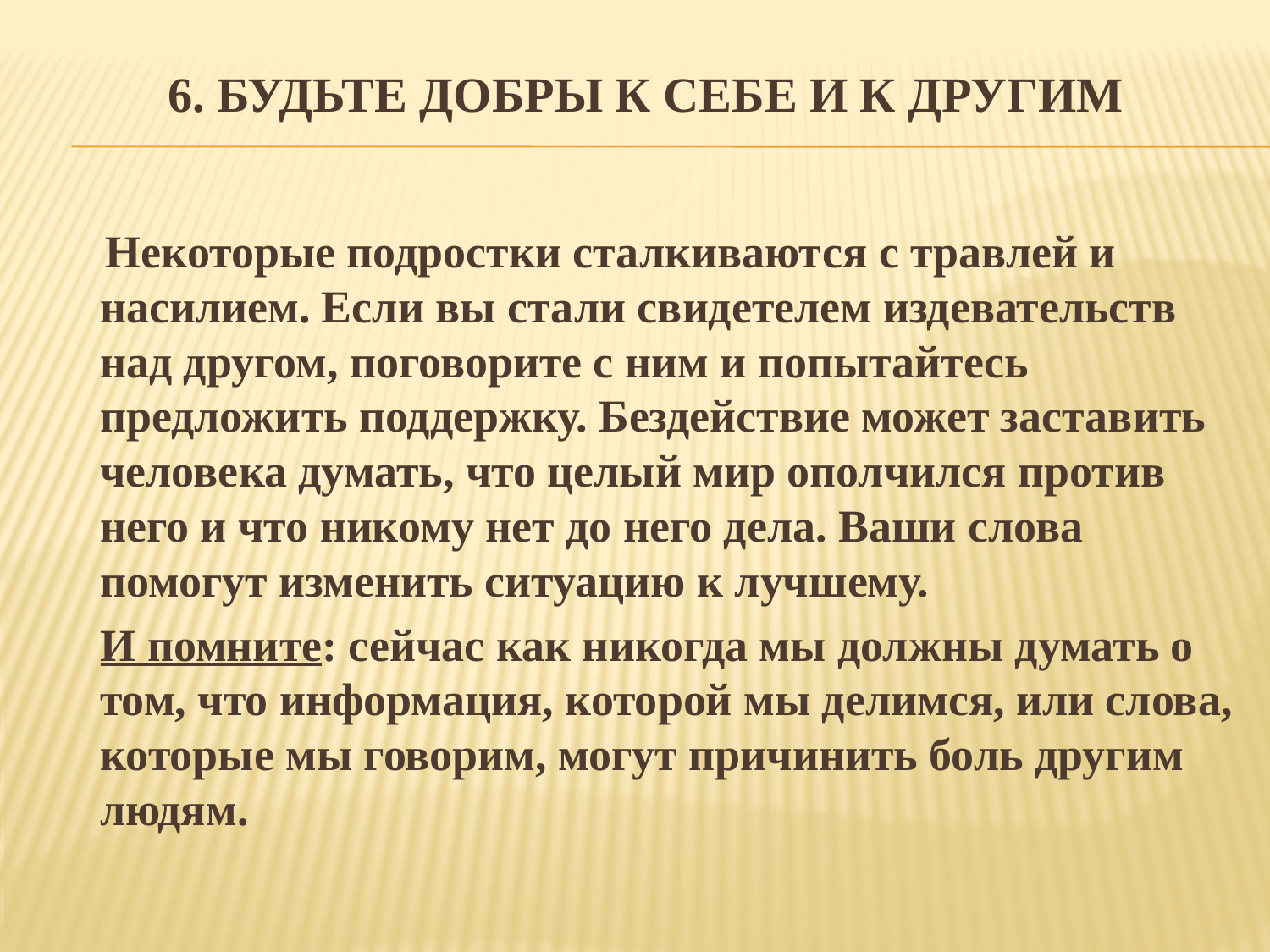

# 6. Будьте добры к себе и к другим
    Некоторые подростки сталкиваются с травлей и насилием. Если вы стали свидетелем издевательств над другом, поговорите с ним и попытайтесь предложить поддержку. Бездействие может заставить человека думать, что целый мир ополчился против него и что никому нет до него дела. Ваши слова помогут изменить ситуацию к лучшему.
    И помните: сейчас как никогда мы должны думать о том, что информация, которой мы делимся, или слова, которые мы говорим, могут причинить боль другим людям.